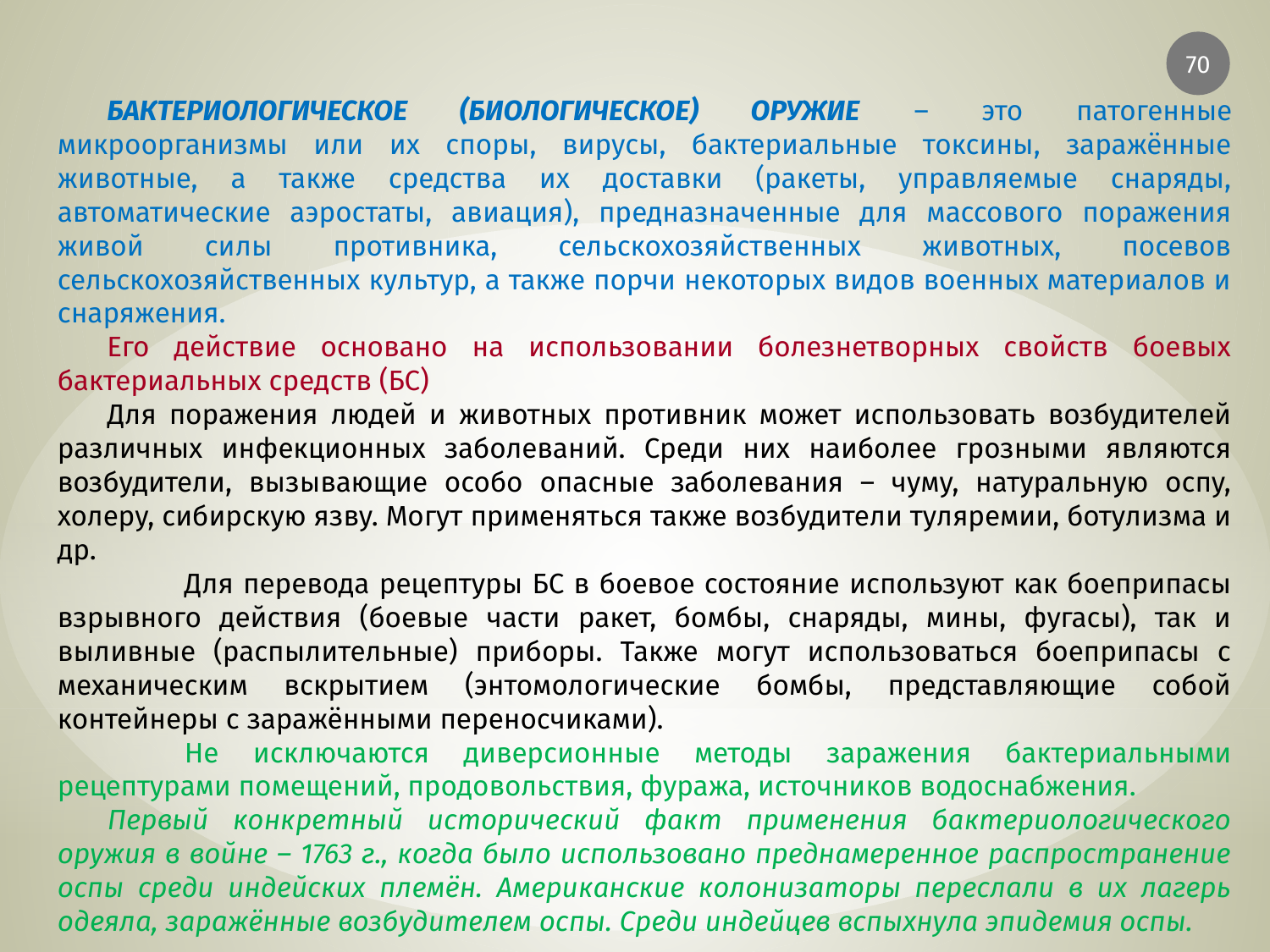

70
	БАКТЕРИОЛОГИЧЕСКОЕ (БИОЛОГИЧЕСКОЕ) ОРУЖИЕ – это патогенные микроорганизмы или их споры, вирусы, бактериальные токсины, заражённые животные, а также средства их доставки (ракеты, управляемые снаряды, автоматические аэростаты, авиация), предназначенные для массового поражения живой силы противника, сельскохозяйственных животных, посевов сельскохозяйственных культур, а также порчи некоторых видов военных материалов и снаряжения.
	Его действие основано на использовании болезнетворных свойств боевых бактериальных средств (БС)
Для поражения людей и животных противник может использовать возбудителей различных инфекционных заболеваний. Среди них наиболее грозными являются возбудители, вызывающие особо опасные заболевания – чуму, натуральную оспу, холеру, сибирскую язву. Могут применяться также возбудители туляремии, ботулизма и др.
	Для перевода рецептуры БС в боевое состояние используют как боеприпасы взрывного действия (боевые части ракет, бомбы, снаряды, мины, фугасы), так и выливные (распылительные) приборы. Также могут использоваться боеприпасы с механическим вскрытием (энтомологические бомбы, представляющие собой контейнеры с заражёнными переносчиками).
	Не исключаются диверсионные методы заражения бактериальными рецептурами помещений, продовольствия, фуража, источников водоснабжения.
Первый конкретный исторический факт применения бактериологического оружия в войне – 1763 г., когда было использовано преднамеренное распространение оспы среди индейских племён. Американские колонизаторы переслали в их лагерь одеяла, заражённые возбудителем оспы. Среди индейцев вспыхнула эпидемия оспы.